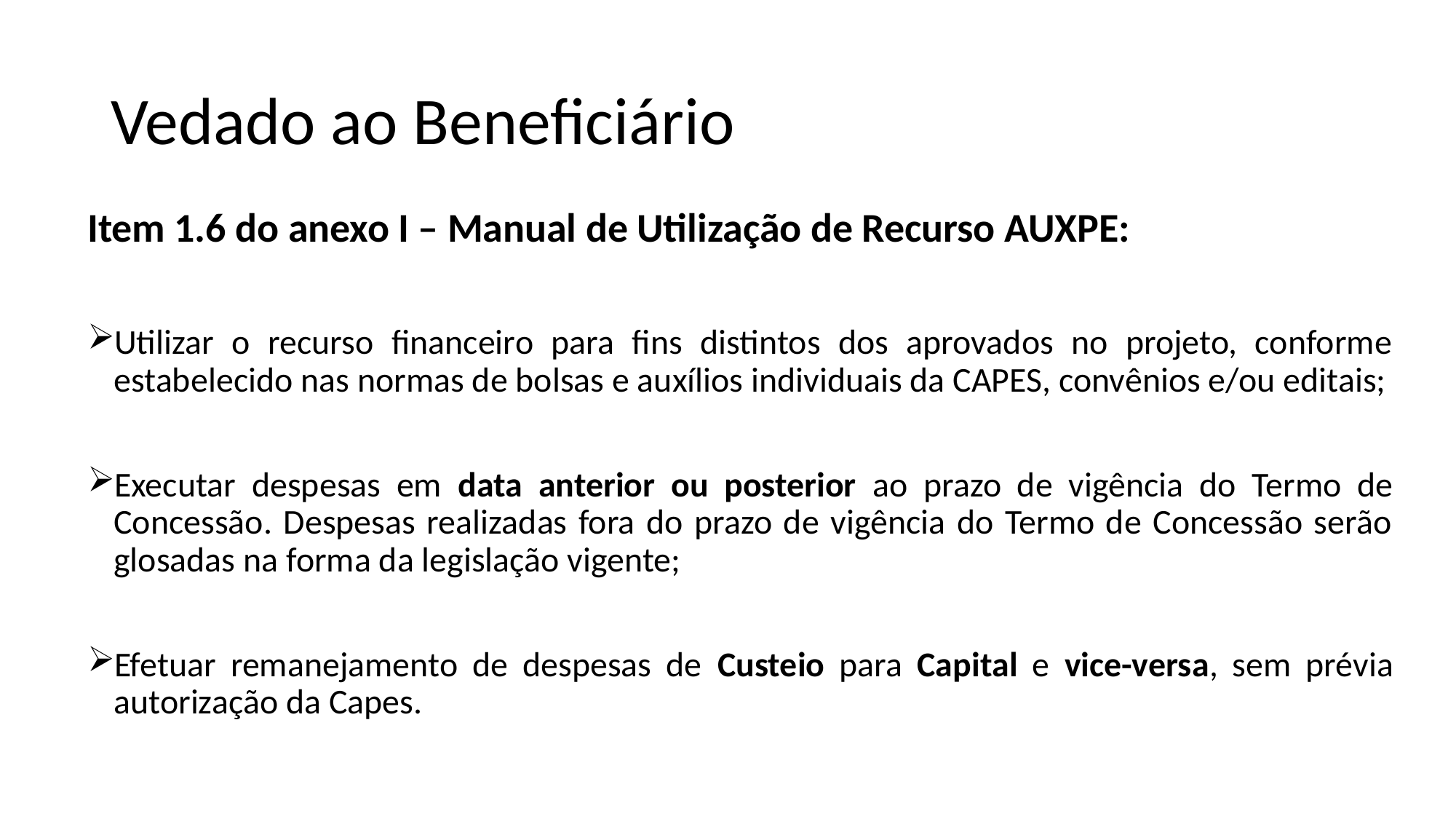

# Vedado ao Beneficiário
Item 1.6 do anexo I – Manual de Utilização de Recurso AUXPE:

Utilizar o recurso financeiro para fins distintos dos aprovados no projeto, conforme estabelecido nas normas de bolsas e auxílios individuais da CAPES, convênios e/ou editais;

Executar despesas em data anterior ou posterior ao prazo de vigência do Termo de Concessão. Despesas realizadas fora do prazo de vigência do Termo de Concessão serão glosadas na forma da legislação vigente;

Efetuar remanejamento de despesas de Custeio para Capital e vice-versa, sem prévia autorização da Capes.